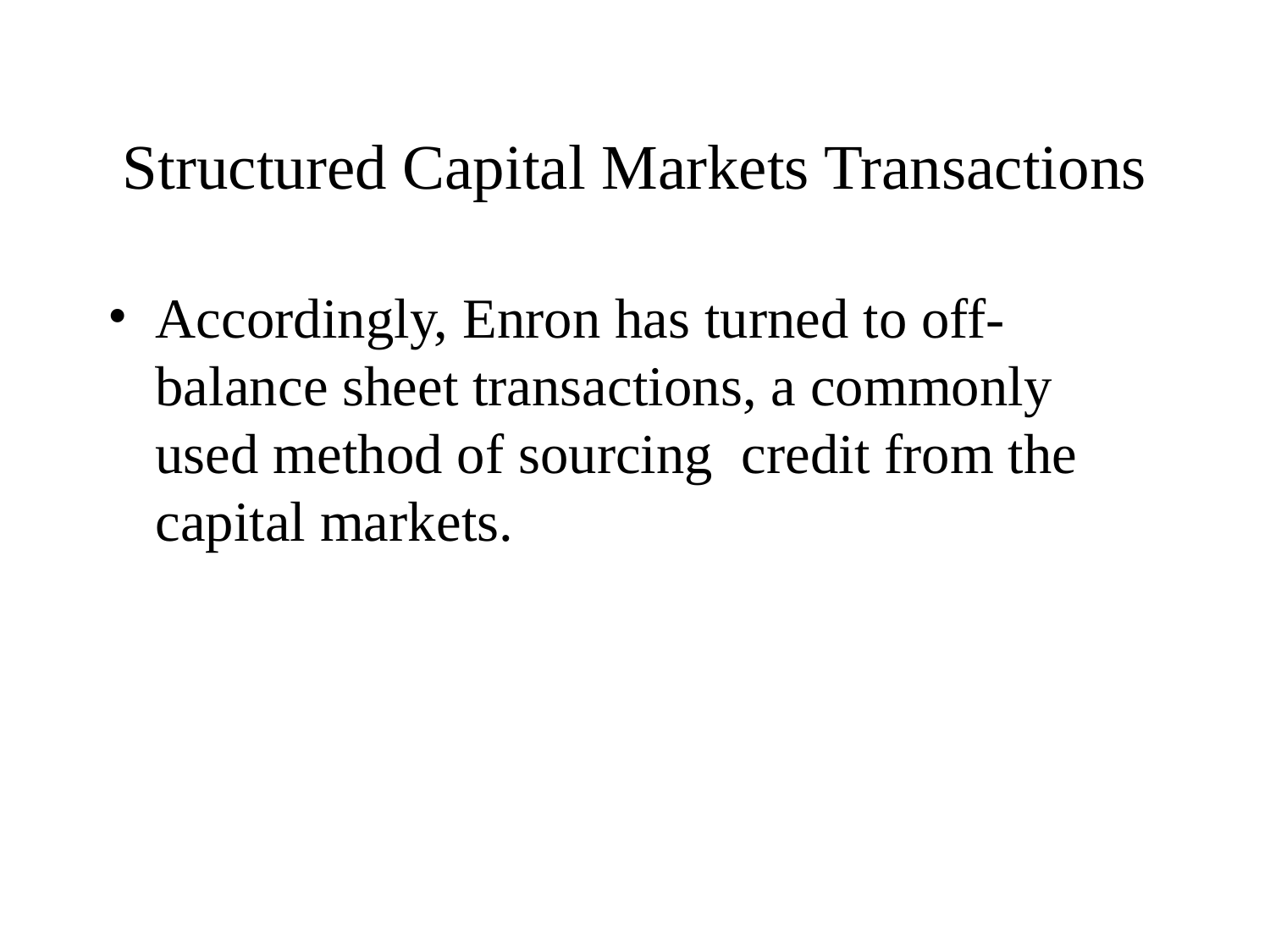

# Structured Capital Markets Transactions
Accordingly, Enron has turned to off- balance sheet transactions, a commonly used method of sourcing  credit from the capital markets.